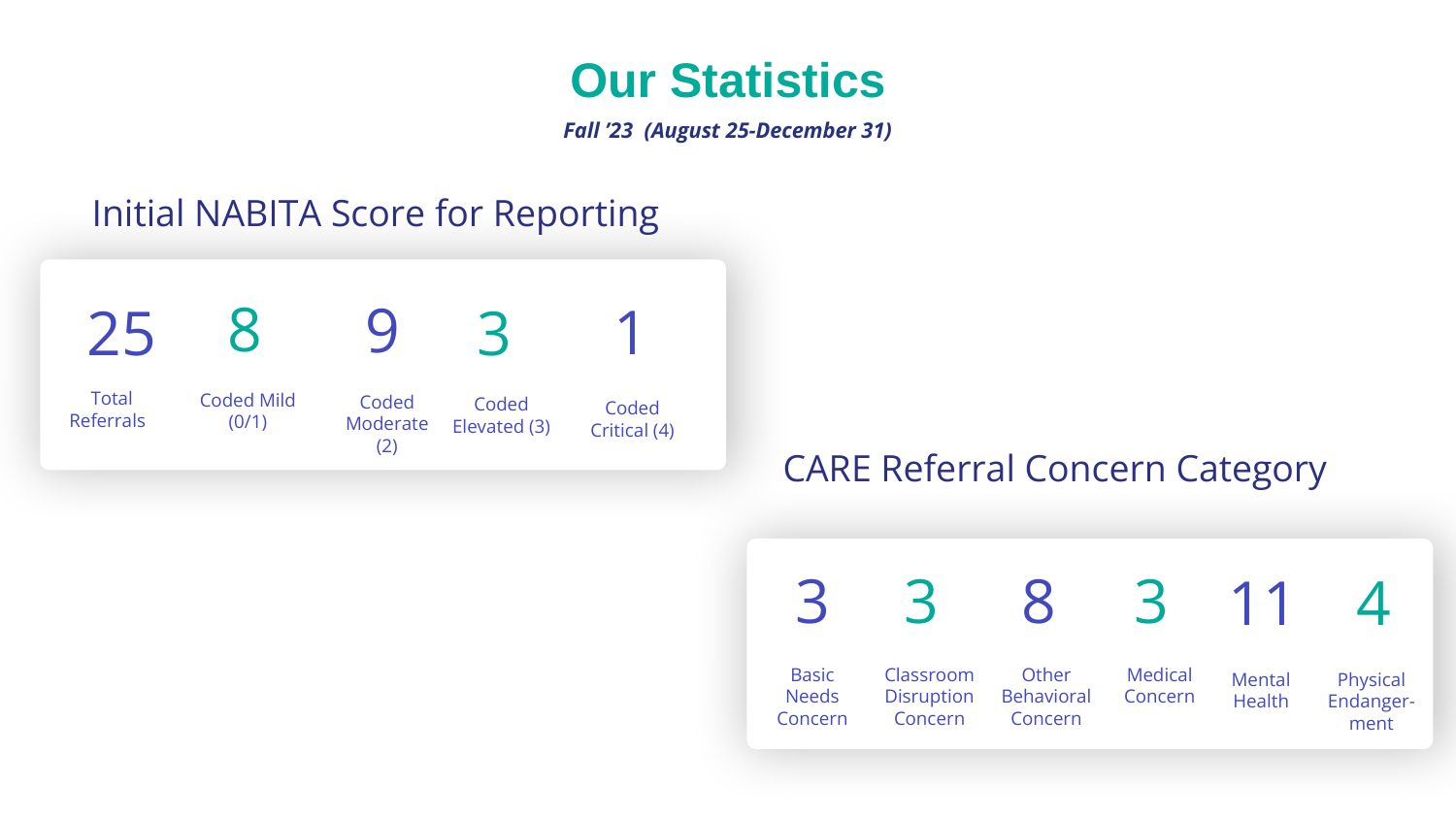

Our Statistics
Fall ’23  (August 25-December 31)
Initial NABITA Score for Reporting

8
9
1
25
3
Total Referrals
Coded Mild (0/1)
Coded Moderate (2)
Coded Elevated (3)
Coded Critical (4)
CARE Referral Concern Category

3
3
8
3
11
4
Basic Needs Concern
Classroom Disruption Concern
Other Behavioral Concern
Medical Concern
Mental Health
Physical Endanger-ment